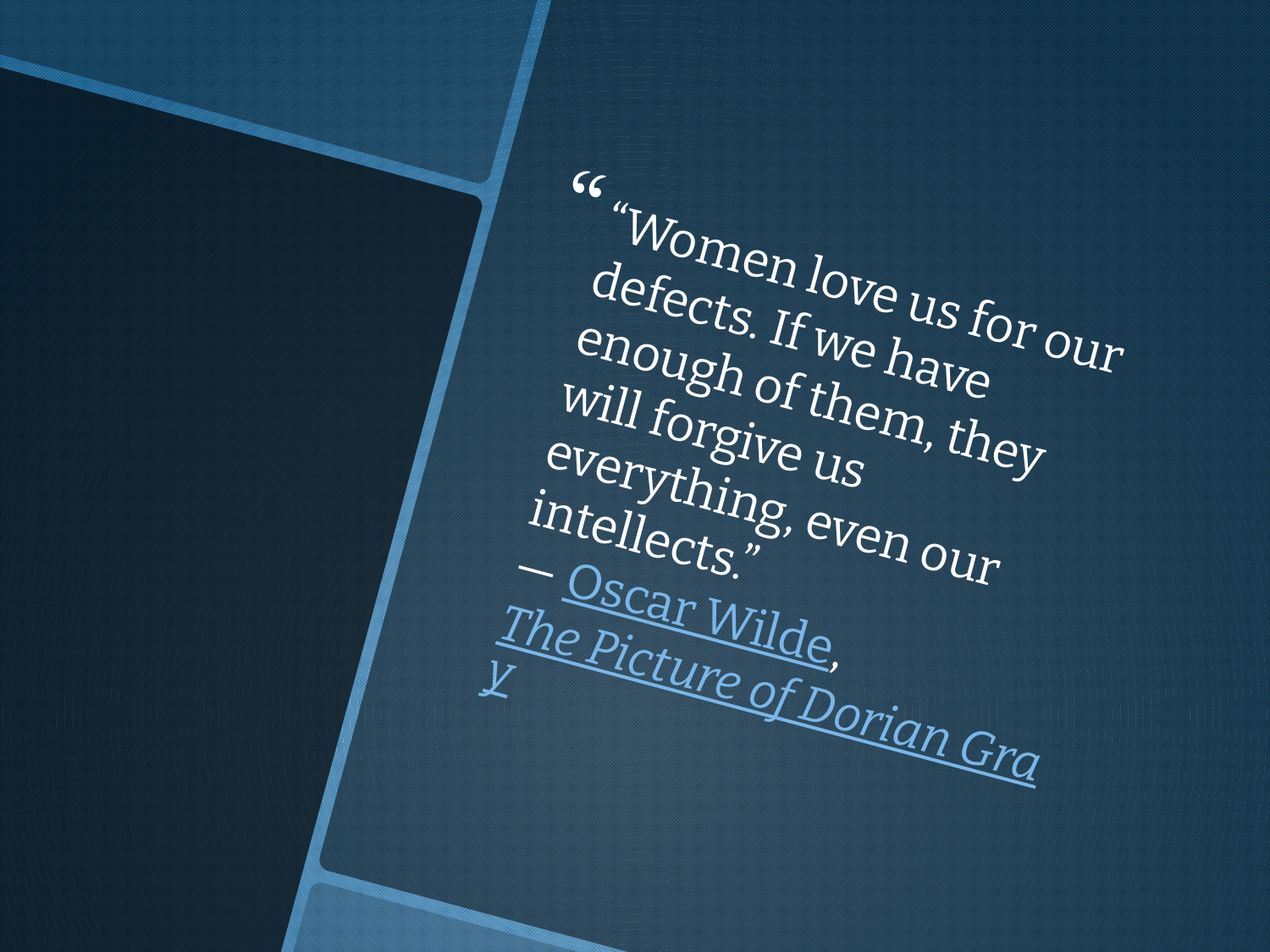

“Women love us for our defects. If we have enough of them, they will forgive us everything, even our intellects.”
― Oscar Wilde, The Picture of Dorian Gray
#